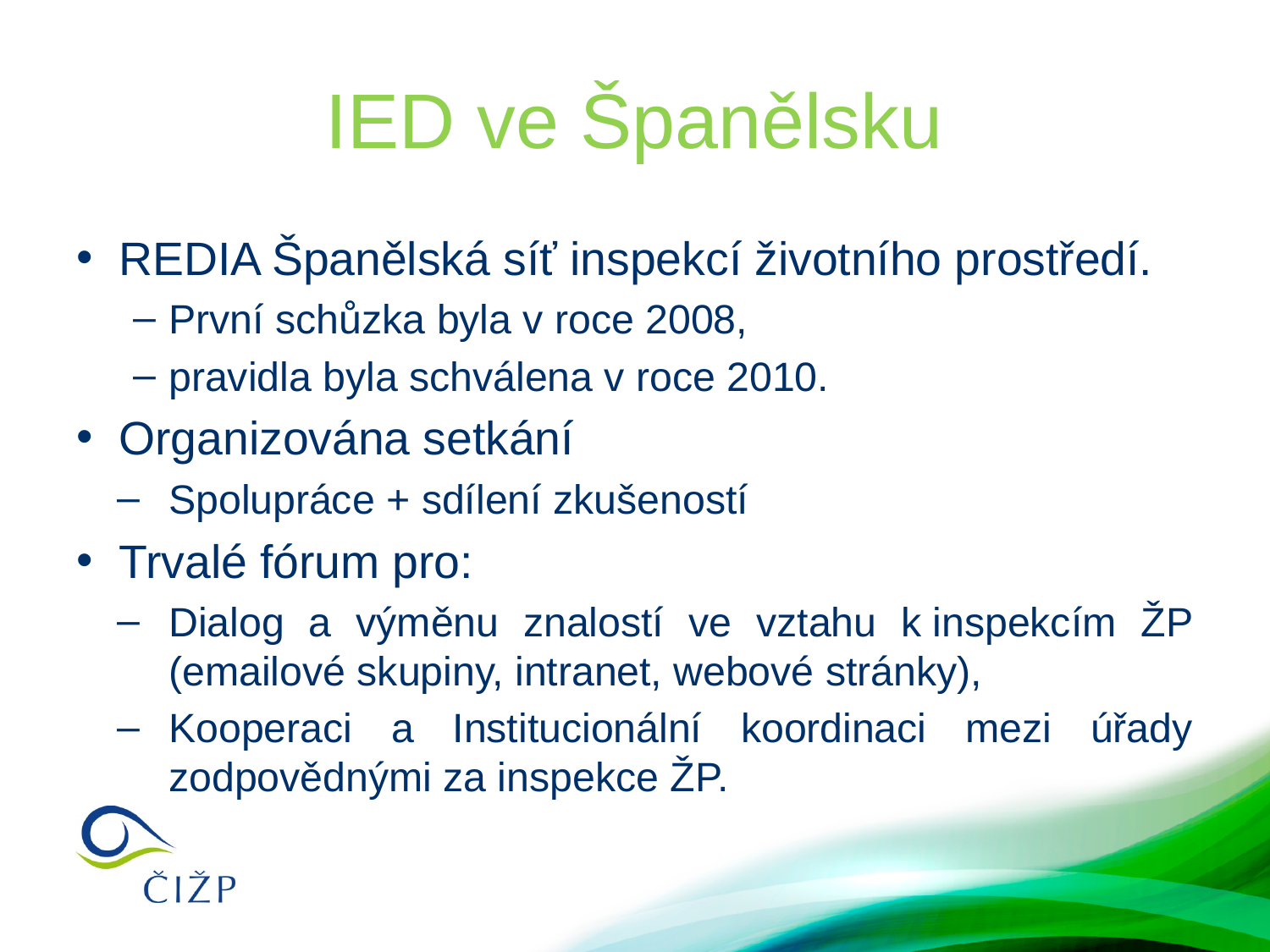

# IED ve Španělsku
REDIA Španělská síť inspekcí životního prostředí.
První schůzka byla v roce 2008,
pravidla byla schválena v roce 2010.
Organizována setkání
Spolupráce + sdílení zkušeností
Trvalé fórum pro:
Dialog a výměnu znalostí ve vztahu k inspekcím ŽP (emailové skupiny, intranet, webové stránky),
Kooperaci a Institucionální koordinaci mezi úřady zodpovědnými za inspekce ŽP.